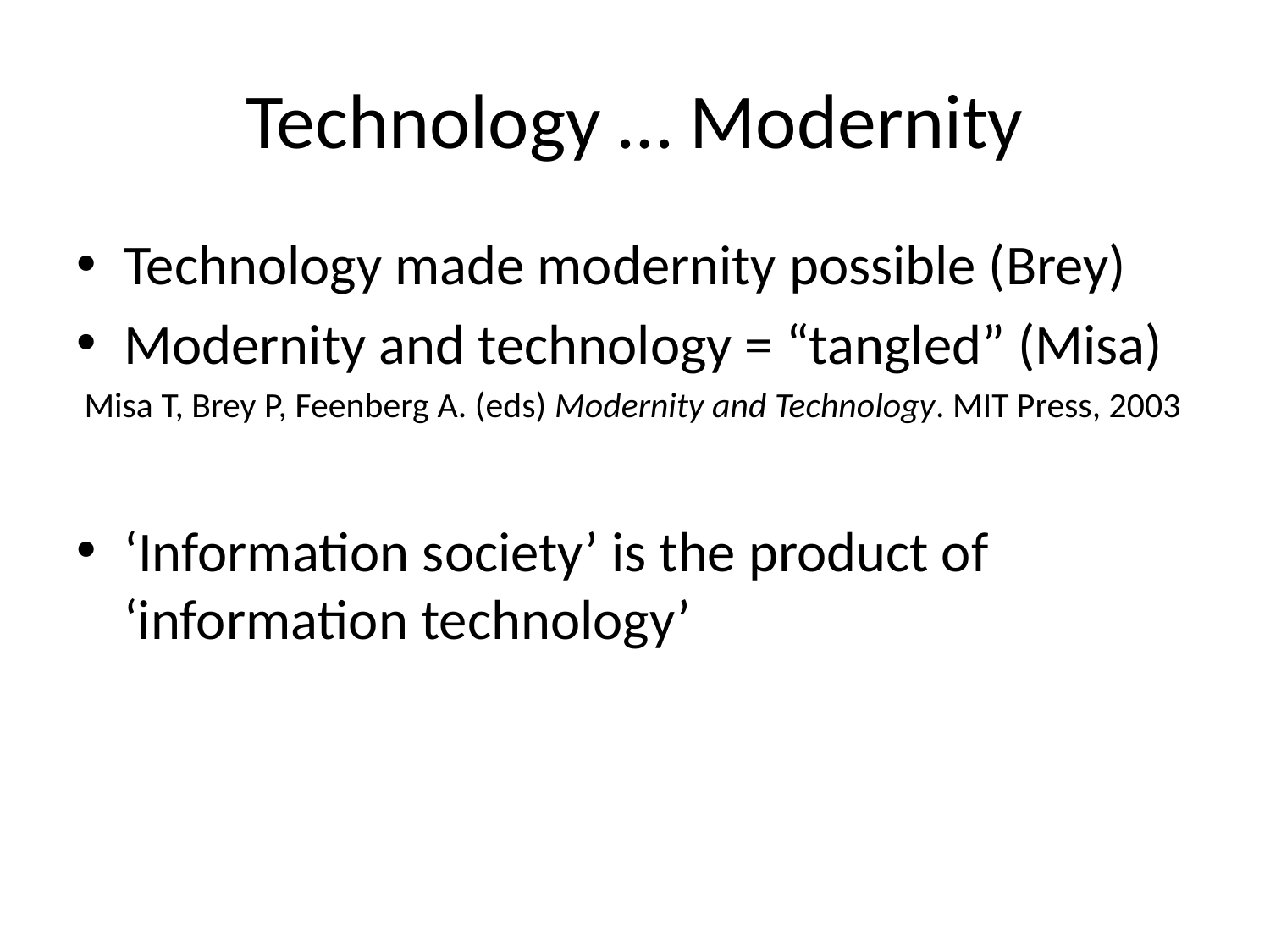

# Technology … Modernity
Technology made modernity possible (Brey)
Modernity and technology = “tangled” (Misa)
 Misa T, Brey P, Feenberg A. (eds) Modernity and Technology. MIT Press, 2003

‘Information society’ is the product of ‘information technology’